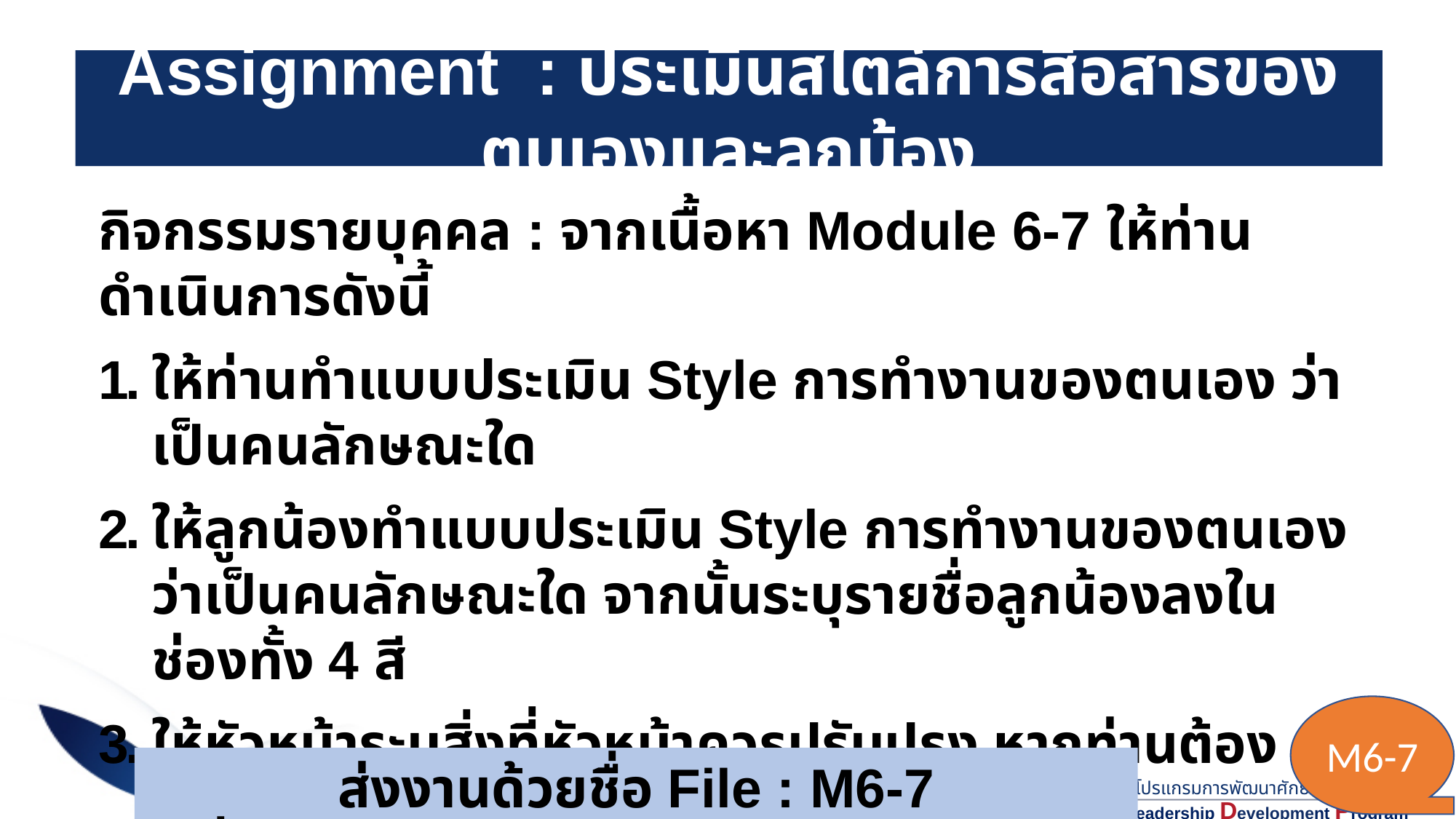

Assignment  : ประเมินสไตล์การสื่อสารของตนเองและลูกน้อง
กิจกรรมรายบุคคล : จากเนื้อหา Module 6-7 ให้ท่านดำเนินการดังนี้
ให้ท่านทำแบบประเมิน Style การทำงานของตนเอง ว่าเป็นคนลักษณะใด
ให้ลูกน้องทำแบบประเมิน Style การทำงานของตนเอง ว่าเป็นคนลักษณะใด จากนั้นระบุรายชื่อลูกน้องลงในช่องทั้ง 4 สี
ให้หัวหน้าระบุสิ่งที่หัวหน้าควรปรับปรุง หากท่านต้องทำงานร่วมกับคนต่าง Style
ทั้งนี้ ท่านสามารถ Load แบบประเมินได้ที่นี่
https://training.ftpi.or.th/communication-style-quiz/
M6-7
ส่งงานด้วยชื่อ File : M6-7 ชื่อ..........….ตำแหน่ง............ฝ่าย......